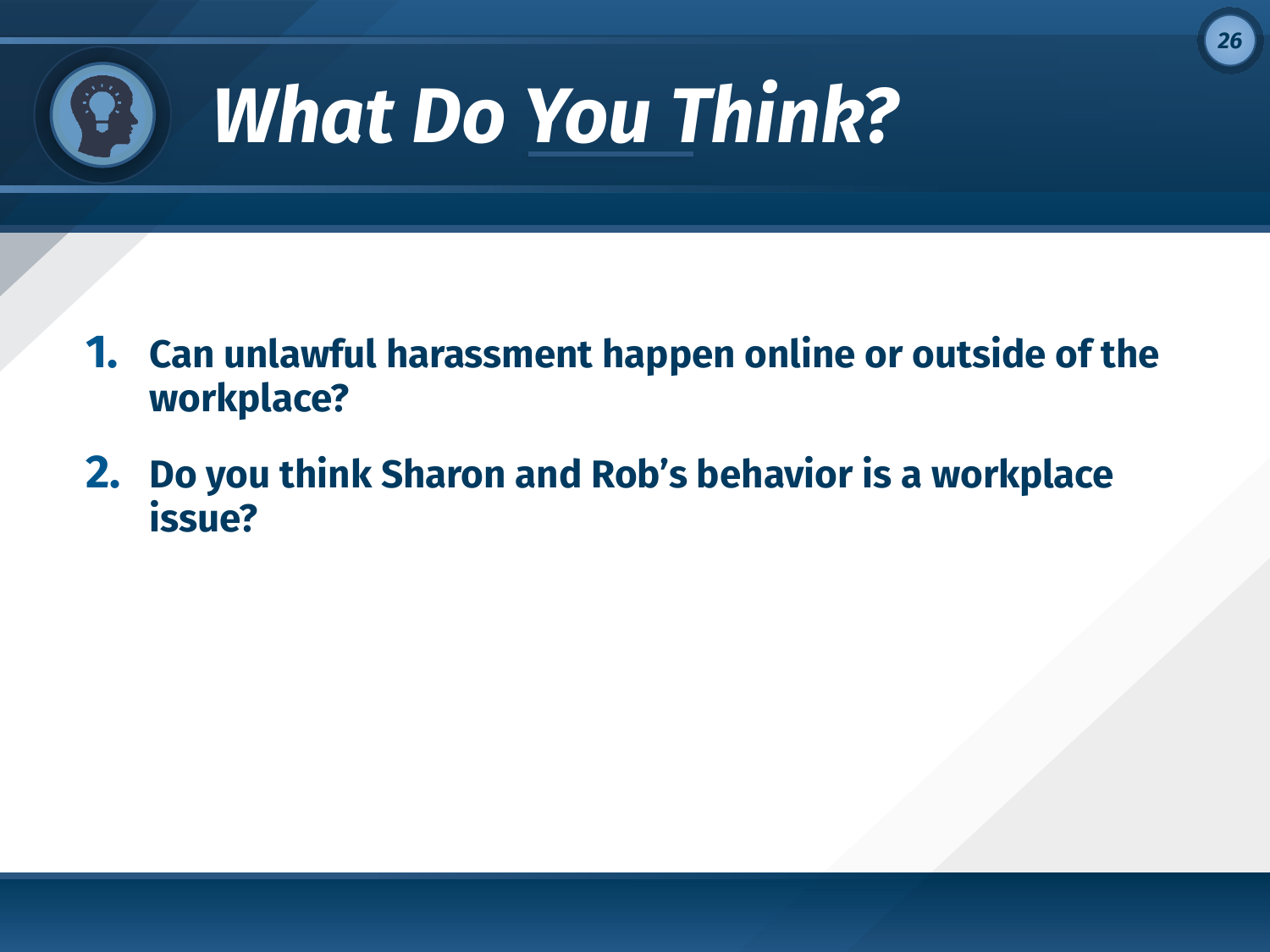

Can unlawful harassment happen online or outside of the workplace?
Do you think Sharon and Rob’s behavior is a workplace issue?